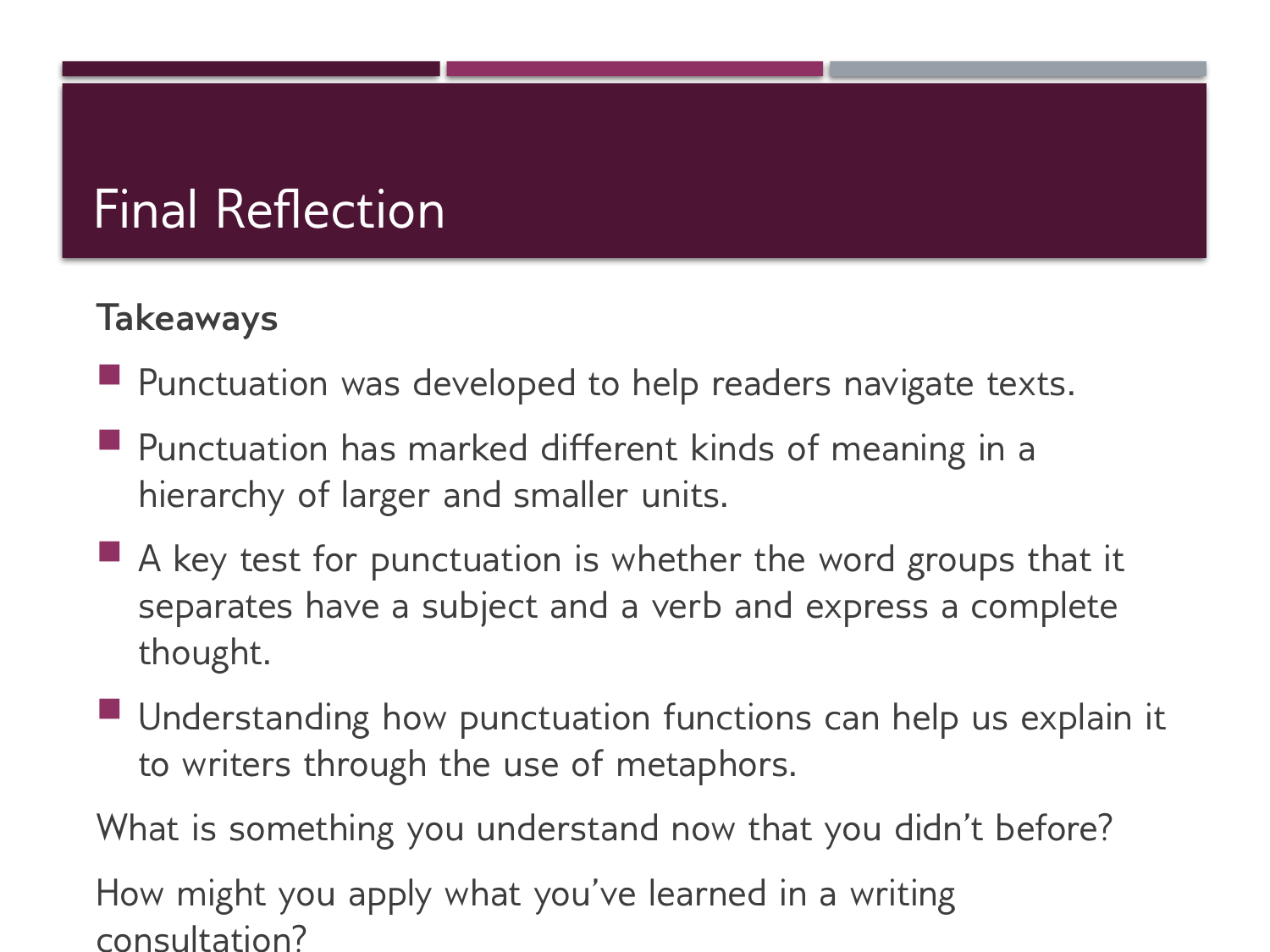

# Final Reflection
Takeaways
Punctuation was developed to help readers navigate texts.
Punctuation has marked different kinds of meaning in a hierarchy of larger and smaller units.
A key test for punctuation is whether the word groups that it separates have a subject and a verb and express a complete thought.
Understanding how punctuation functions can help us explain it to writers through the use of metaphors.
What is something you understand now that you didn’t before?
How might you apply what you’ve learned in a writing consultation?